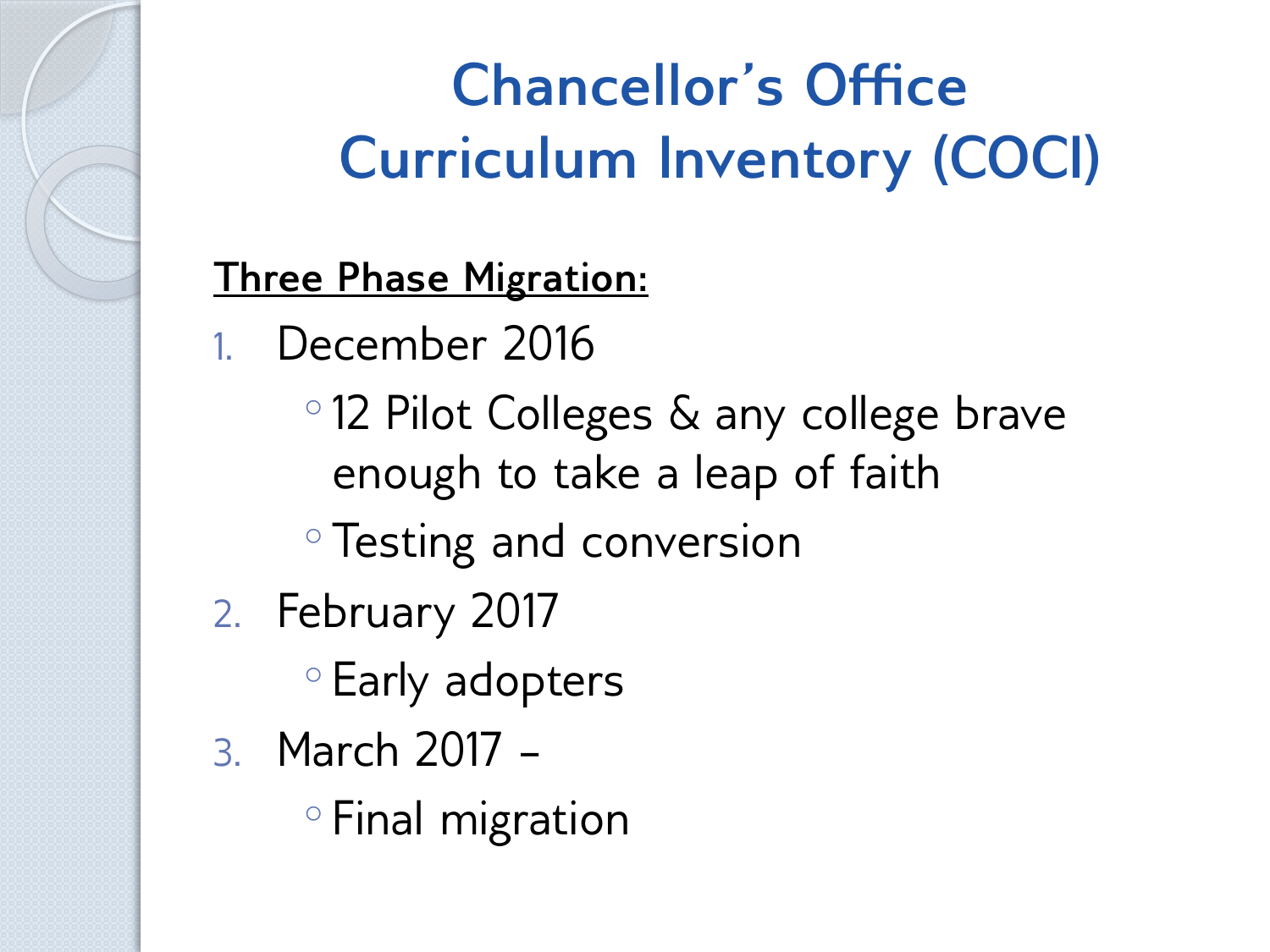

# Chancellor’s Office Curriculum Inventory (COCI)
Three Phase Migration:
December 2016
12 Pilot Colleges & any college brave enough to take a leap of faith
Testing and conversion
February 2017
Early adopters
March 2017 –
Final migration